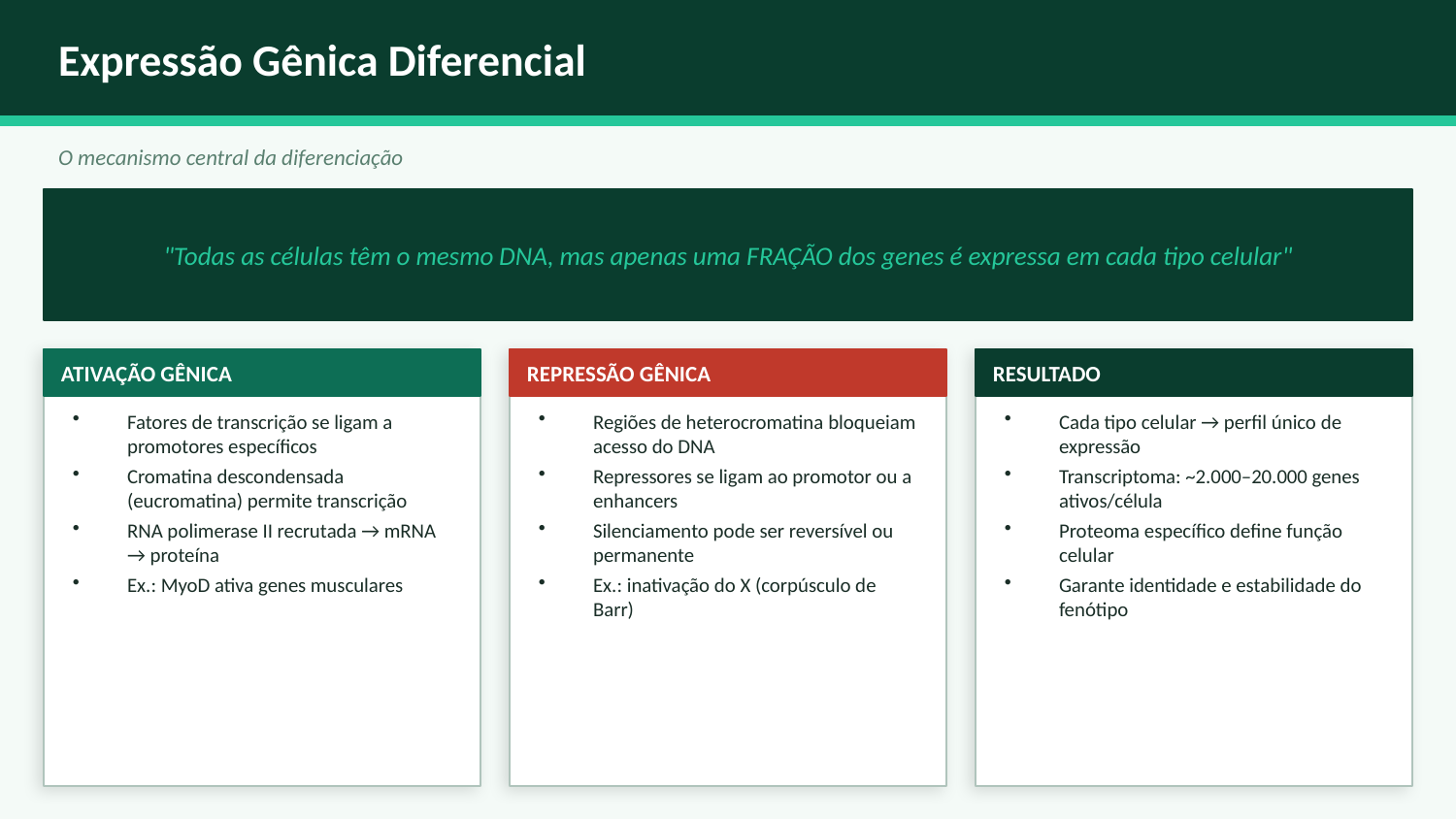

Expressão Gênica Diferencial

O mecanismo central da diferenciação

"Todas as células têm o mesmo DNA, mas apenas uma FRAÇÃO dos genes é expressa em cada tipo celular"

ATIVAÇÃO GÊNICA

REPRESSÃO GÊNICA

RESULTADO
Fatores de transcrição se ligam a promotores específicos
Cromatina descondensada (eucromatina) permite transcrição
RNA polimerase II recrutada → mRNA → proteína
Ex.: MyoD ativa genes musculares
Regiões de heterocromatina bloqueiam acesso do DNA
Repressores se ligam ao promotor ou a enhancers
Silenciamento pode ser reversível ou permanente
Ex.: inativação do X (corpúsculo de Barr)
Cada tipo celular → perfil único de expressão
Transcriptoma: ~2.000–20.000 genes ativos/célula
Proteoma específico define função celular
Garante identidade e estabilidade do fenótipo